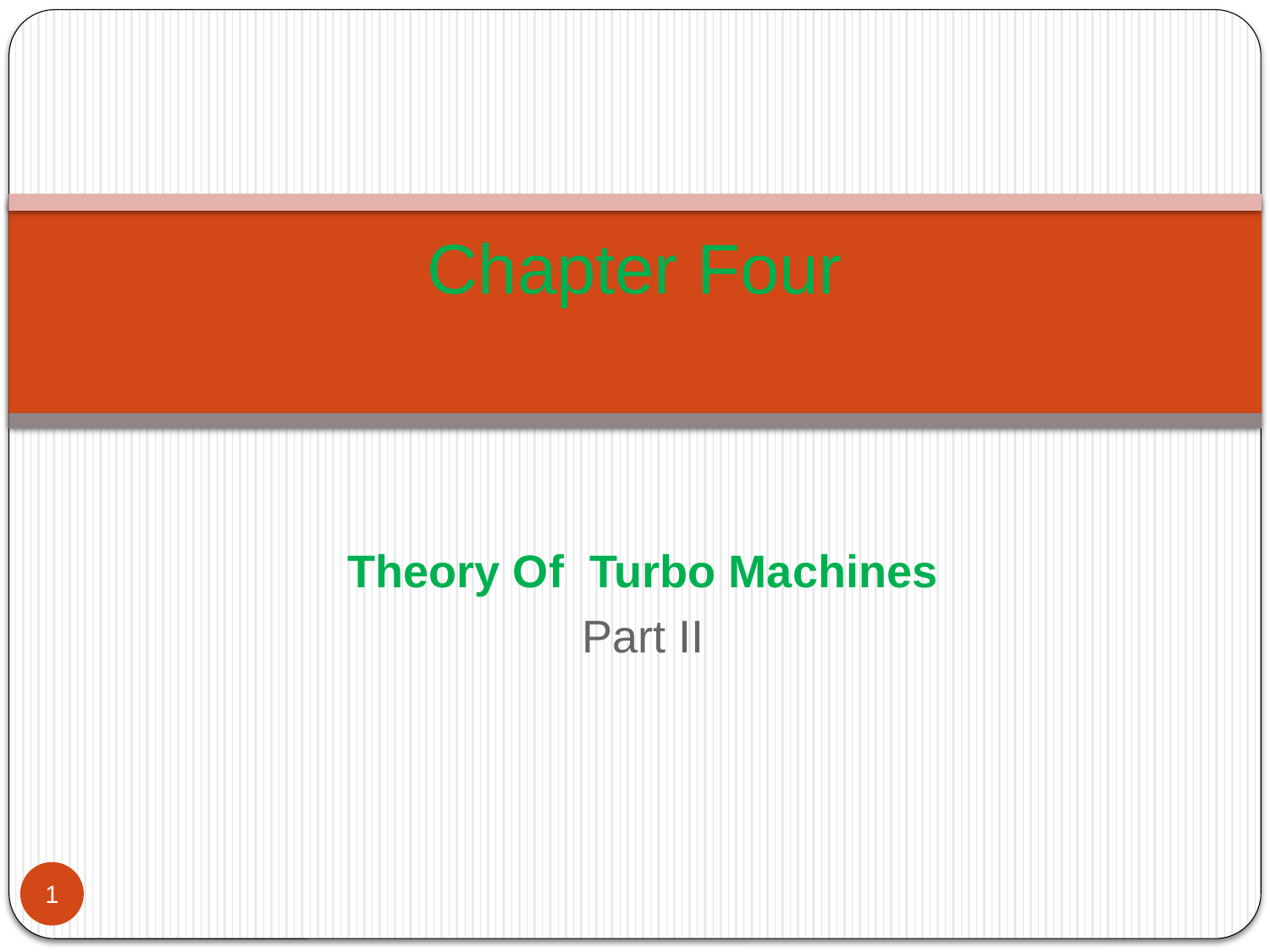

# Chapter Four
Theory Of  Turbo Machines
Part II
1